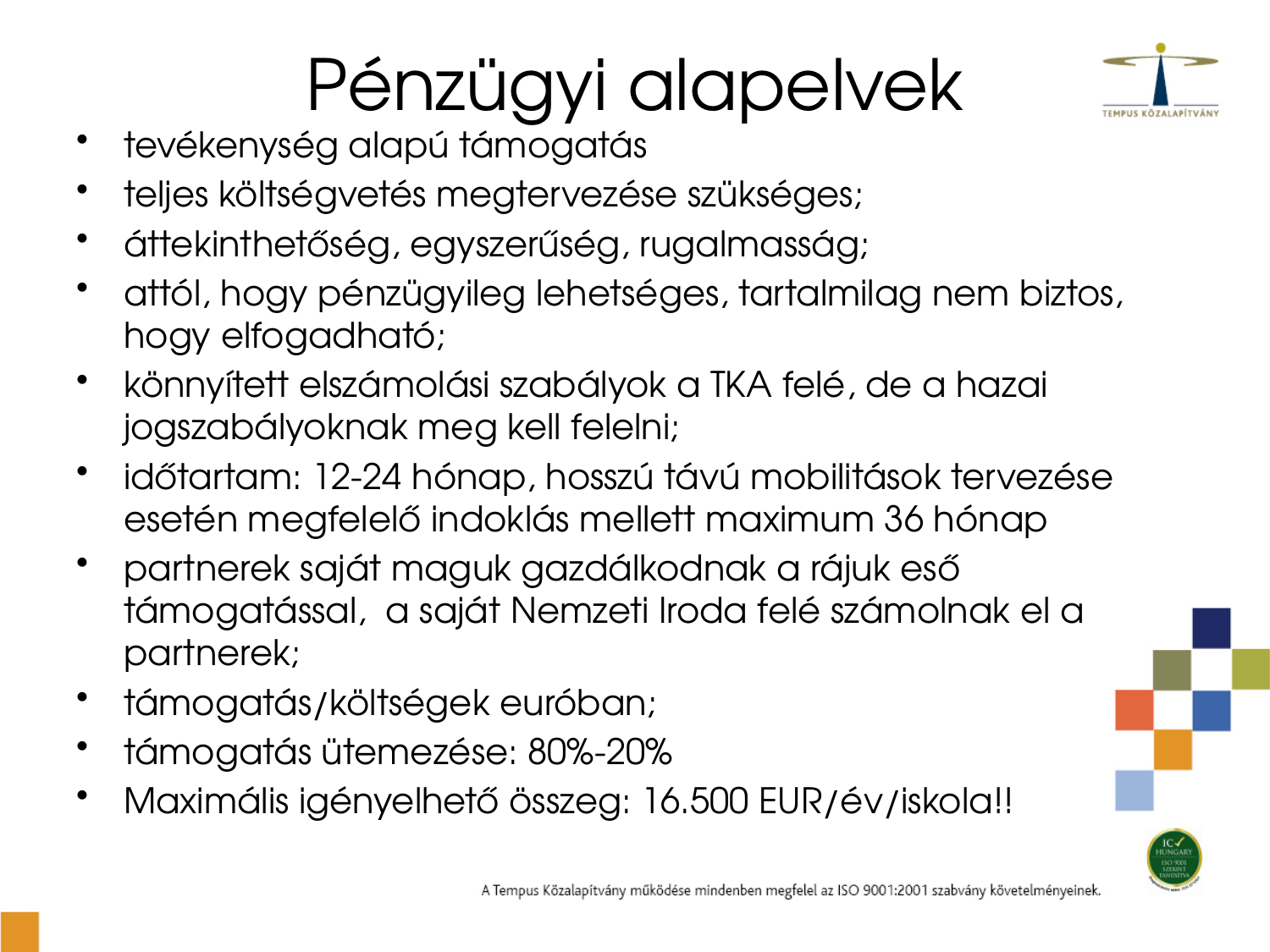

# Pénzügyi alapelvek
tevékenység alapú támogatás
teljes költségvetés megtervezése szükséges;
áttekinthetőség, egyszerűség, rugalmasság;
attól, hogy pénzügyileg lehetséges, tartalmilag nem biztos, hogy elfogadható;
könnyített elszámolási szabályok a TKA felé, de a hazai jogszabályoknak meg kell felelni;
időtartam: 12-24 hónap, hosszú távú mobilitások tervezése esetén megfelelő indoklás mellett maximum 36 hónap
partnerek saját maguk gazdálkodnak a rájuk eső támogatással,  a saját Nemzeti Iroda felé számolnak el a partnerek;
támogatás/költségek euróban;
támogatás ütemezése: 80%-20%
Maximális igényelhető összeg: 16.500 EUR/év/iskola!!